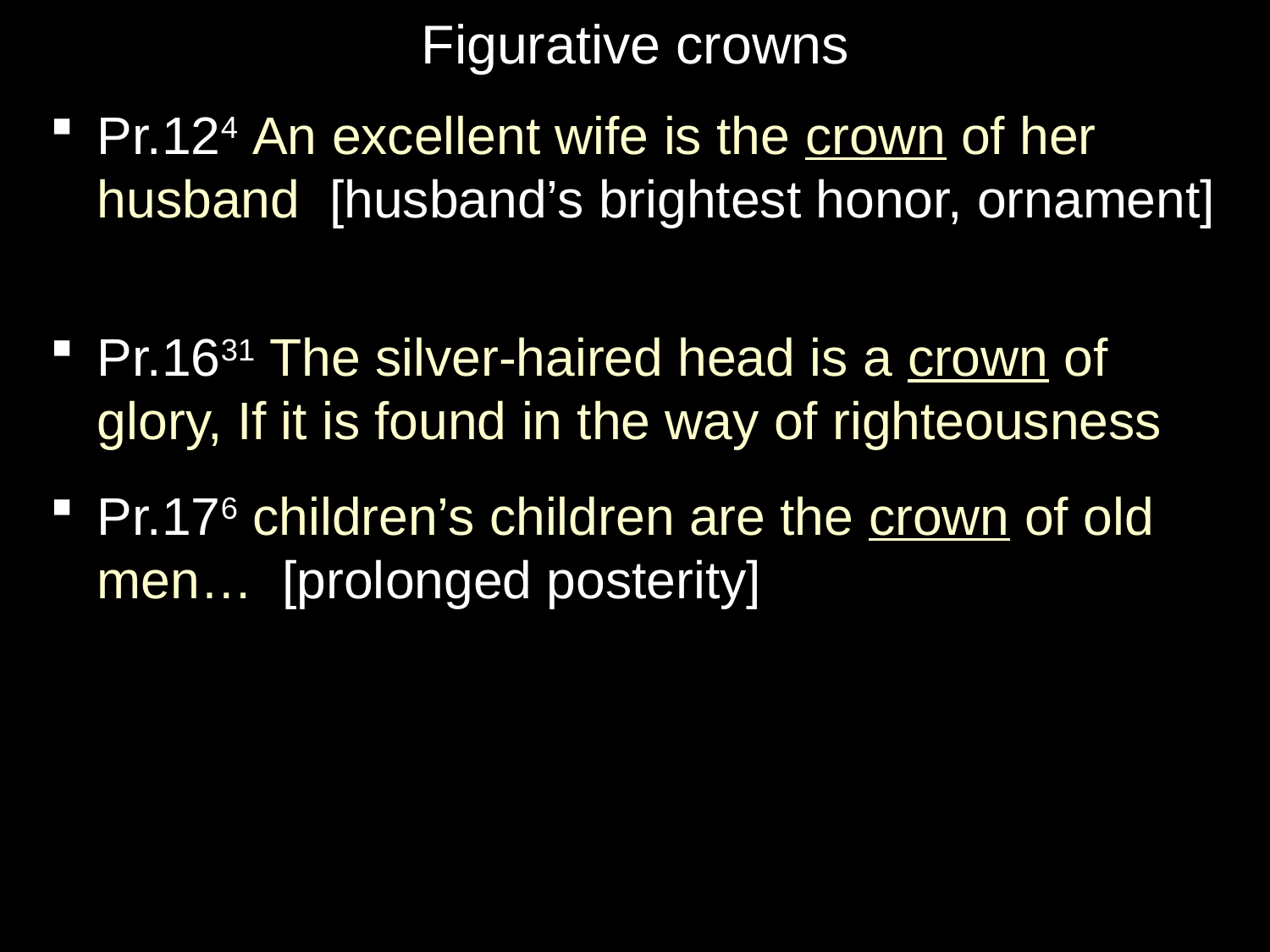

# Figurative crowns
Pr.124 An excellent wife is the crown of her husband  [husband’s brightest honor, ornament]
Pr.1631 The silver-haired head is a crown of glory, If it is found in the way of righteousness
Pr.176 children’s children are the crown of old men…  [prolonged posterity]